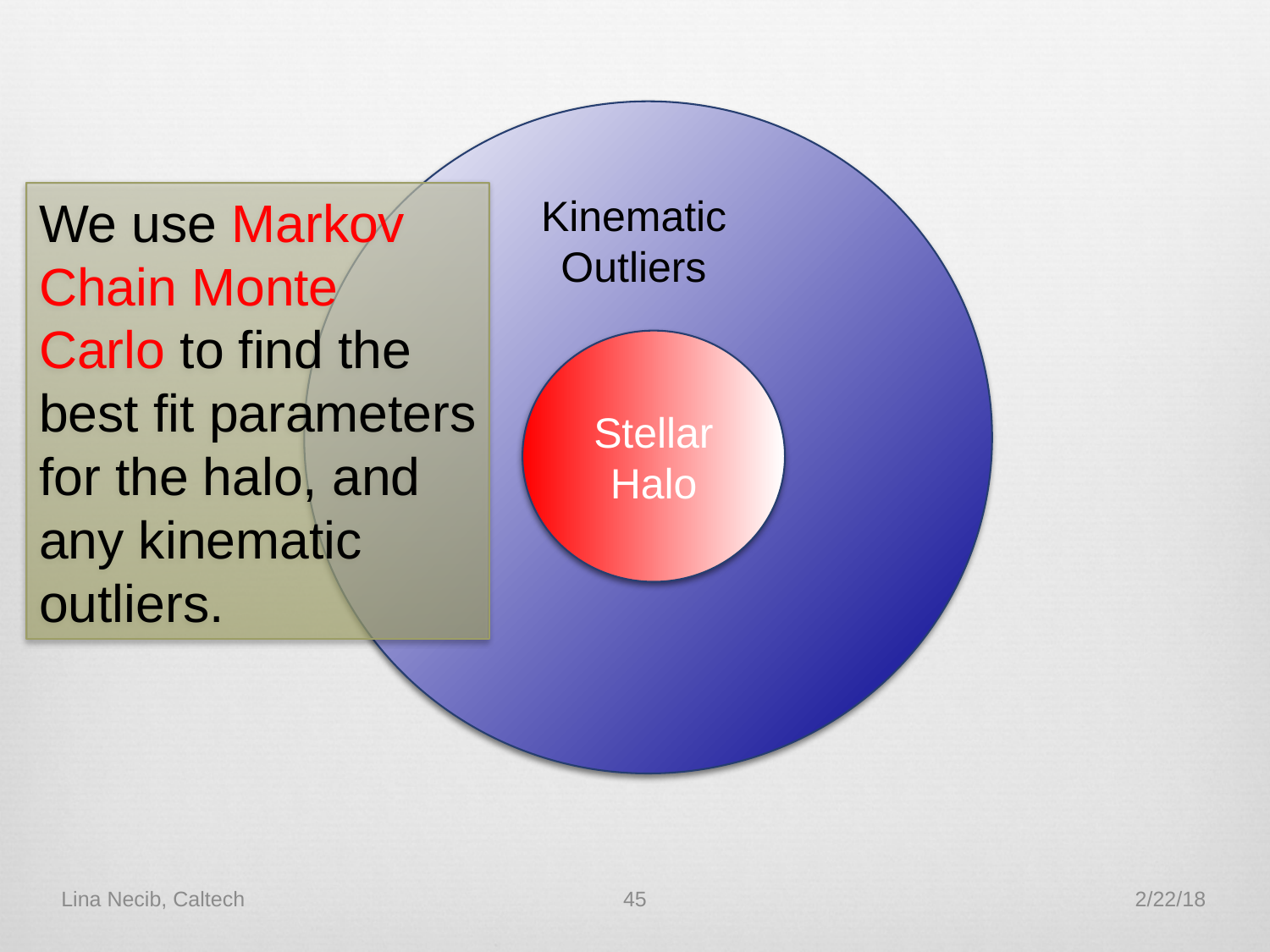

We use Markov Chain Monte Carlo to find the best fit parameters for the halo, and any kinematic outliers.
Kinematic Outliers
Stellar Halo
Lina Necib, Caltech
45
2/22/18